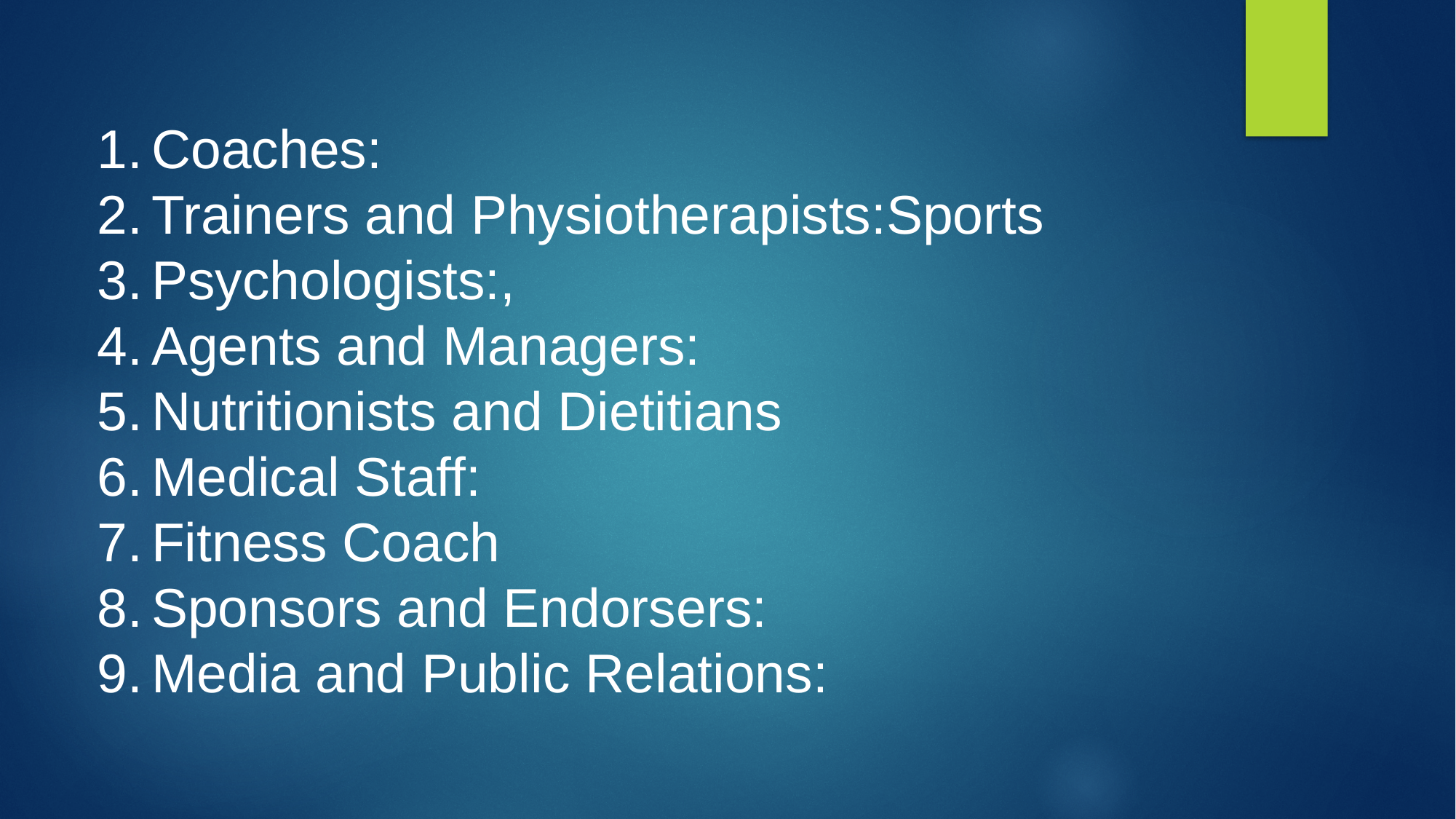

Coaches:
Trainers and Physiotherapists:Sports
Psychologists:,
Agents and Managers:
Nutritionists and Dietitians
Medical Staff:
Fitness Coach
Sponsors and Endorsers:
Media and Public Relations: